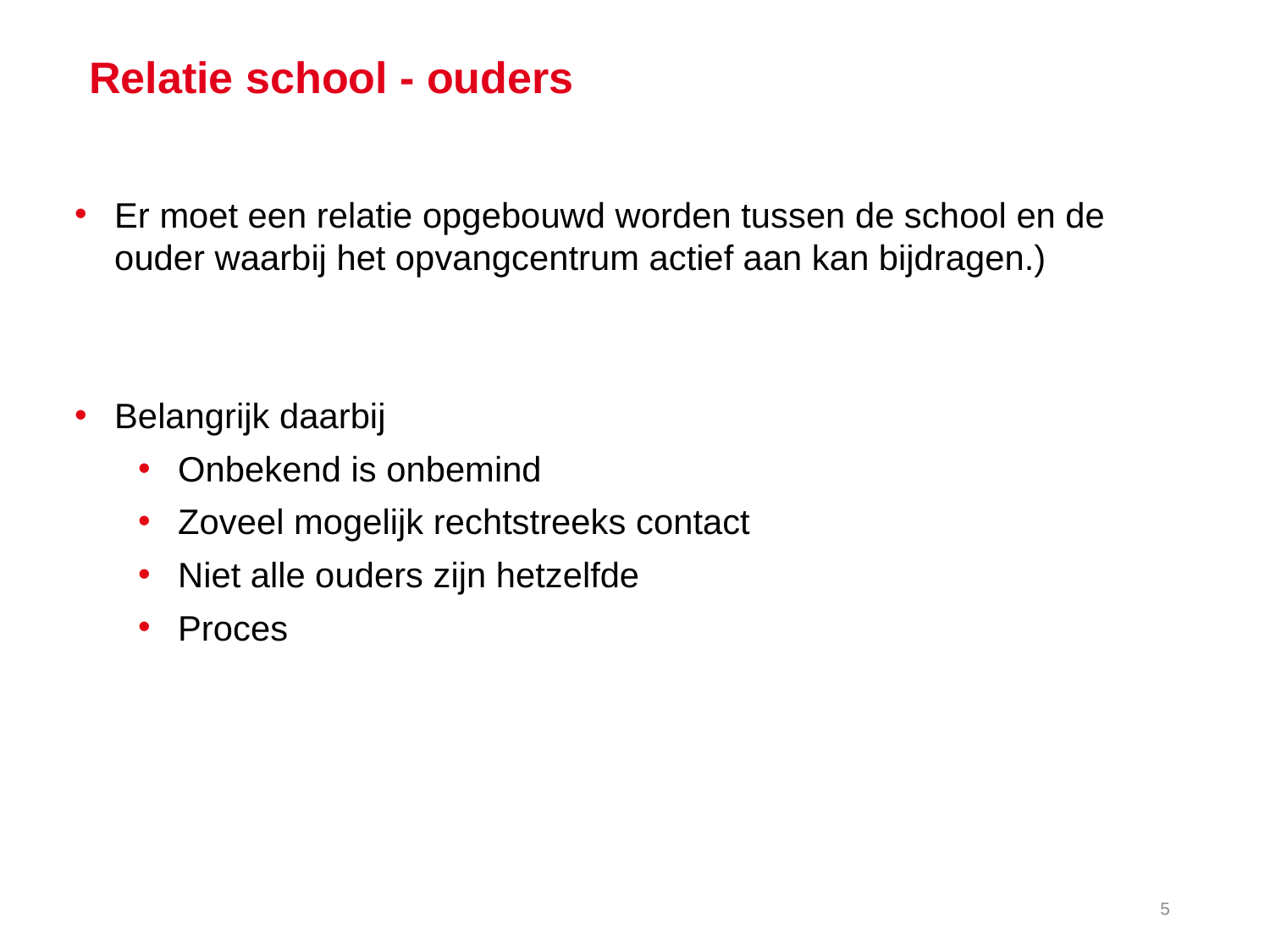

Relatie school - ouders

Er moet een relatie opgebouwd worden tussen de school en de ouder waarbij het opvangcentrum actief aan kan bijdragen.)

Belangrijk daarbij
Onbekend is onbemind
Zoveel mogelijk rechtstreeks contact
Niet alle ouders zijn hetzelfde
Proces

5